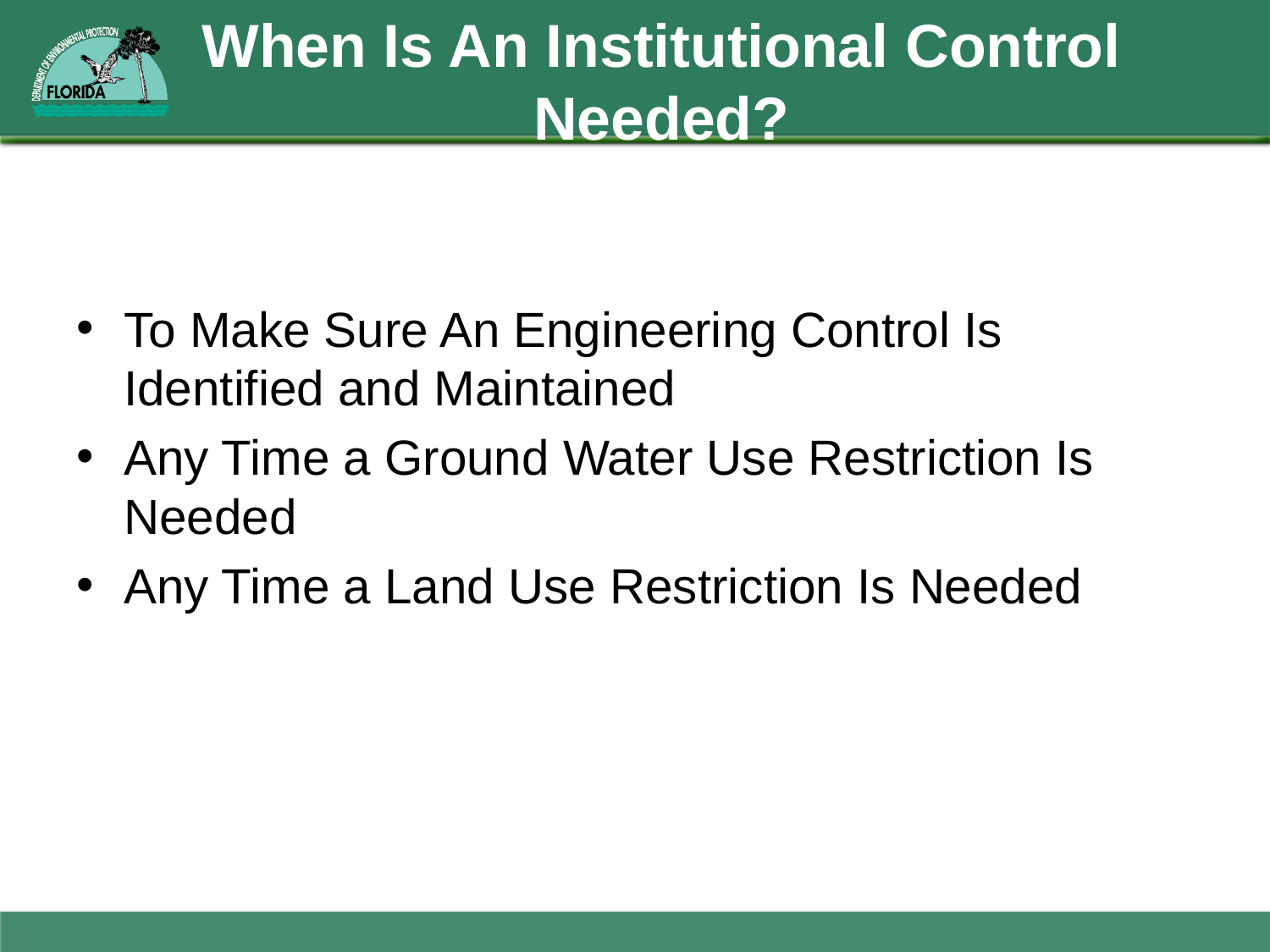

# When Is An Institutional Control Needed?

To Make Sure An Engineering Control Is Identified and Maintained
Any Time a Ground Water Use Restriction Is Needed
Any Time a Land Use Restriction Is Needed